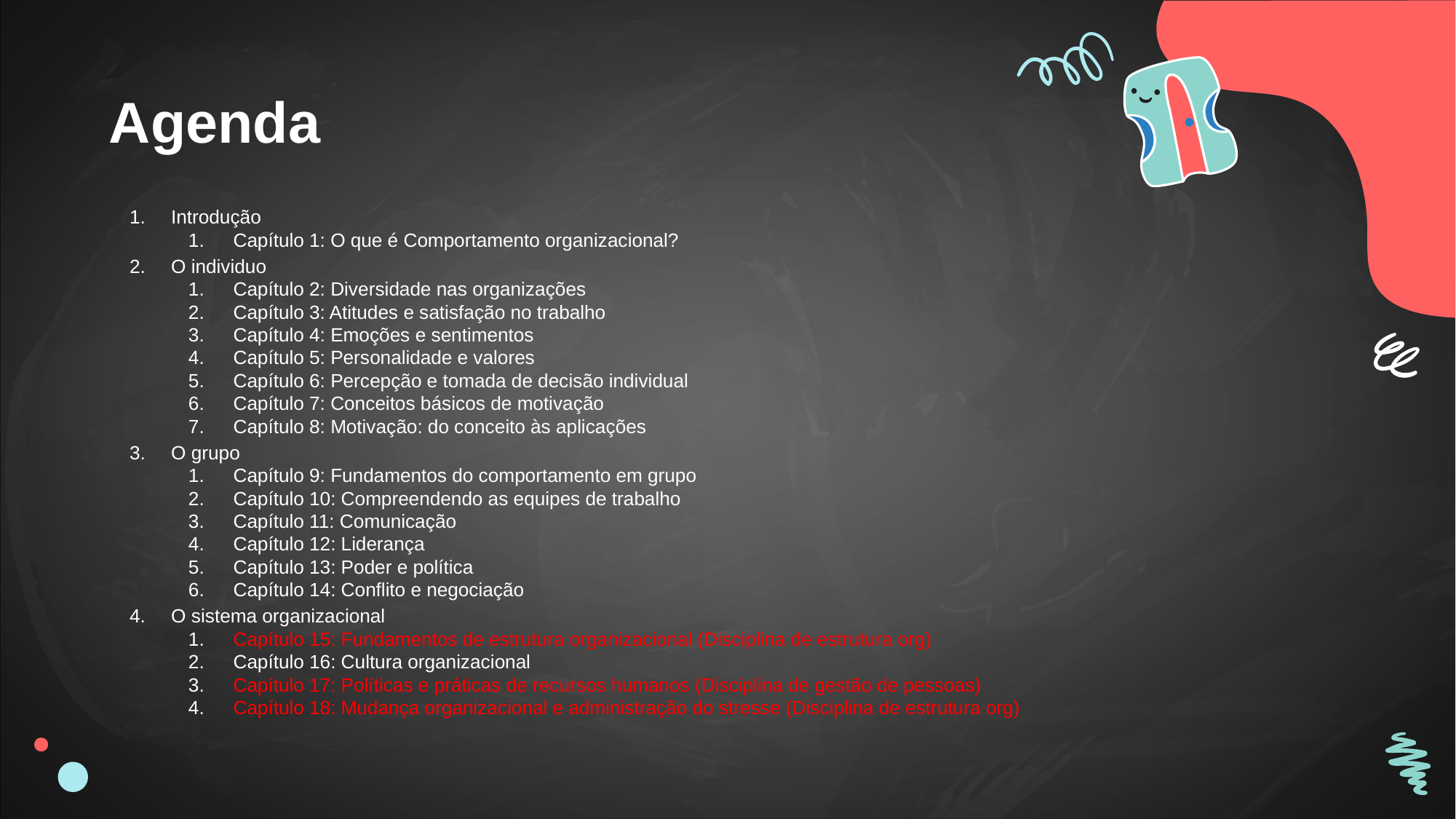

# Agenda
Introdução
Capítulo 1: O que é Comportamento organizacional?
O individuo
Capítulo 2: Diversidade nas organizações
Capítulo 3: Atitudes e satisfação no trabalho
Capítulo 4: Emoções e sentimentos
Capítulo 5: Personalidade e valores
Capítulo 6: Percepção e tomada de decisão individual
Capítulo 7: Conceitos básicos de motivação
Capítulo 8: Motivação: do conceito às aplicações
O grupo
Capítulo 9: Fundamentos do comportamento em grupo
Capítulo 10: Compreendendo as equipes de trabalho
Capítulo 11: Comunicação
Capítulo 12: Liderança
Capítulo 13: Poder e política
Capítulo 14: Conflito e negociação
O sistema organizacional
Capítulo 15: Fundamentos de estrutura organizacional (Disciplina de estrutura org)
Capítulo 16: Cultura organizacional
Capítulo 17: Políticas e práticas de recursos humanos (Disciplina de gestão de pessoas)
Capítulo 18: Mudança organizacional e administração do stresse (Disciplina de estrutura org)